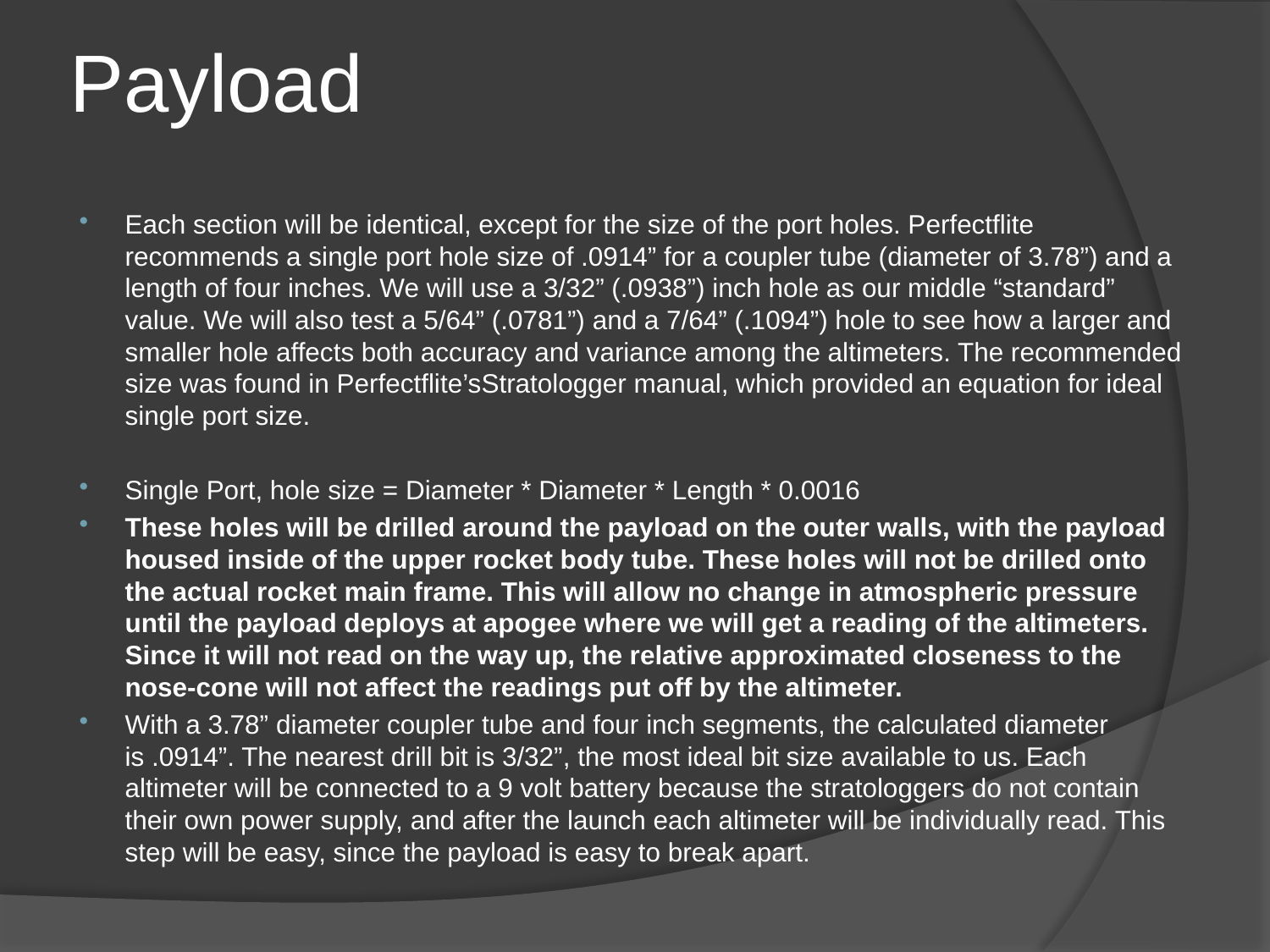

# Payload
Each section will be identical, except for the size of the port holes. Perfectflite recommends a single port hole size of .0914” for a coupler tube (diameter of 3.78”) and a length of four inches. We will use a 3/32” (.0938”) inch hole as our middle “standard” value. We will also test a 5/64” (.0781”) and a 7/64” (.1094”) hole to see how a larger and smaller hole affects both accuracy and variance among the altimeters. The recommended size was found in Perfectflite’sStratologger manual, which provided an equation for ideal single port size.

		Single Port, hole size = Diameter * Diameter * Length * 0.0016
These holes will be drilled around the payload on the outer walls, with the payload housed inside of the upper rocket body tube. These holes will not be drilled onto the actual rocket main frame. This will allow no change in atmospheric pressure until the payload deploys at apogee where we will get a reading of the altimeters. Since it will not read on the way up, the relative approximated closeness to the nose-cone will not affect the readings put off by the altimeter.
With a 3.78” diameter coupler tube and four inch segments, the calculated diameter is .0914”. The nearest drill bit is 3/32”, the most ideal bit size available to us. Each altimeter will be connected to a 9 volt battery because the stratologgers do not contain their own power supply, and after the launch each altimeter will be individually read. This step will be easy, since the payload is easy to break apart.